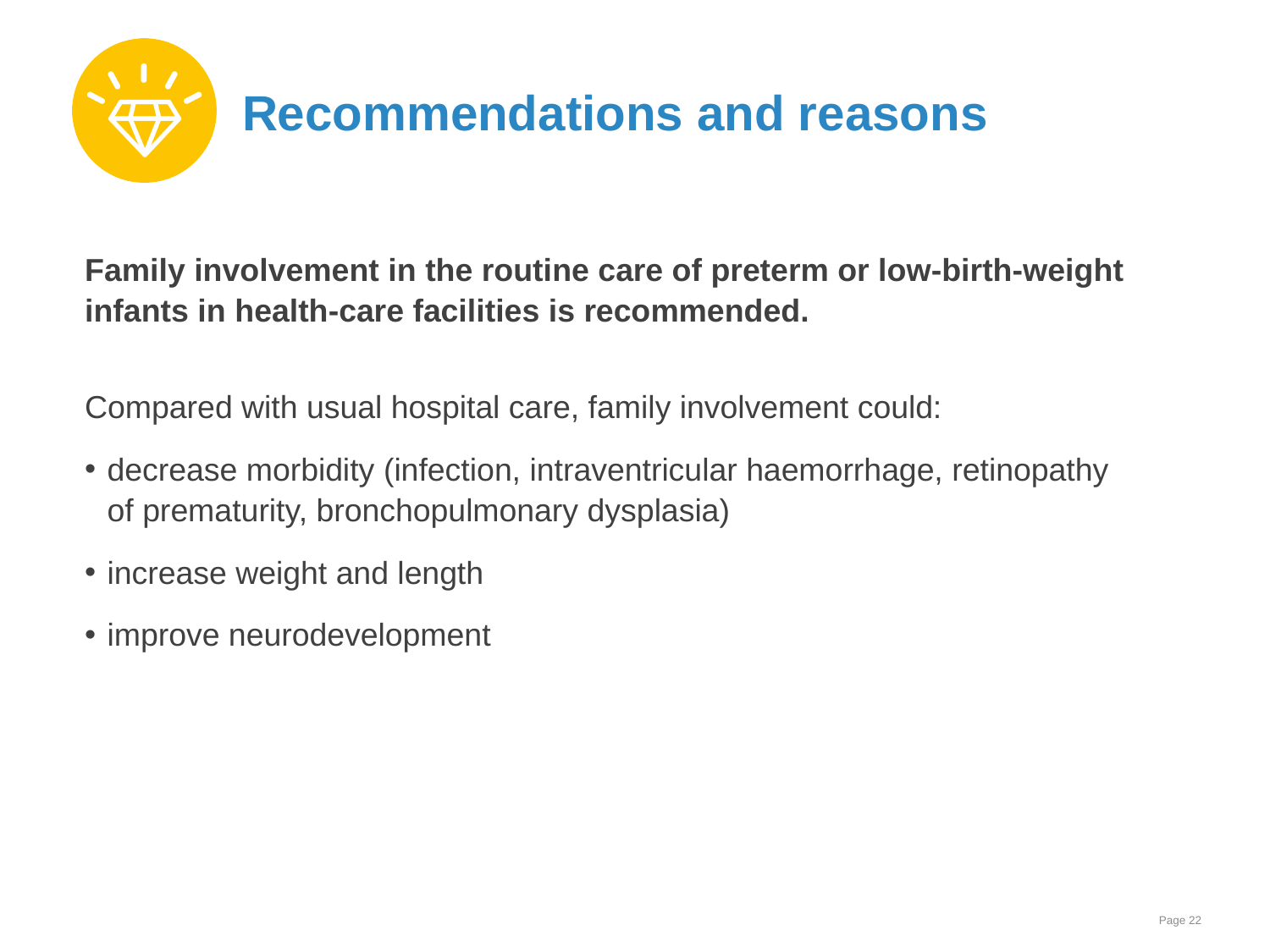

# Recommendations and reasons
Family involvement in the routine care of preterm or low-birth-weight
infants in health-care facilities is recommended.

Compared with usual hospital care, family involvement could:
decrease morbidity (infection, intraventricular haemorrhage, retinopathy
of prematurity, bronchopulmonary dysplasia)
increase weight and length
improve neurodevelopment